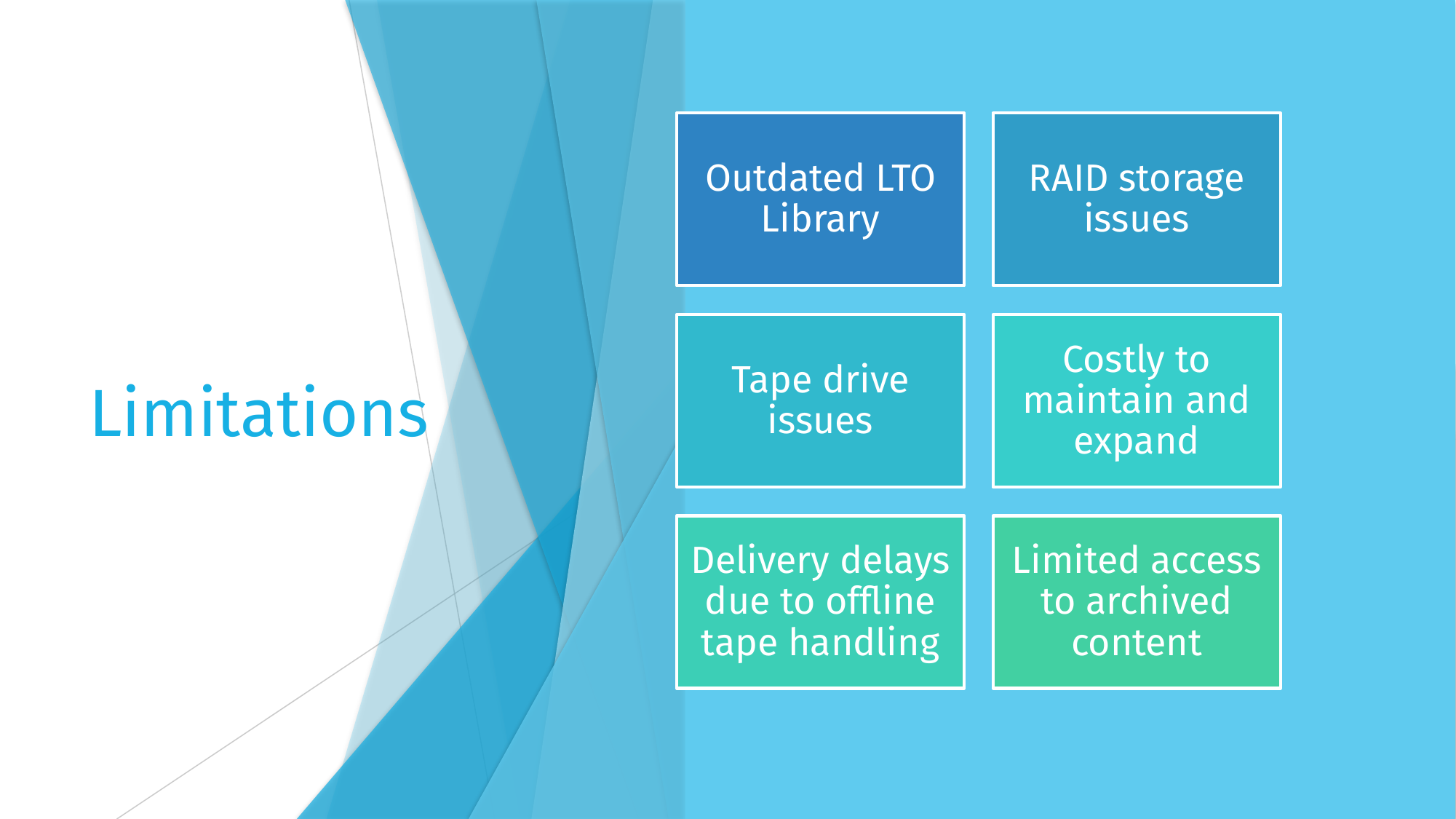

Outdated LTO Library
RAID storage issues
Tape drive issues
Costly to maintain and expand
Delivery delays due to offline tape handling
Limited access to archived content
# Limitations